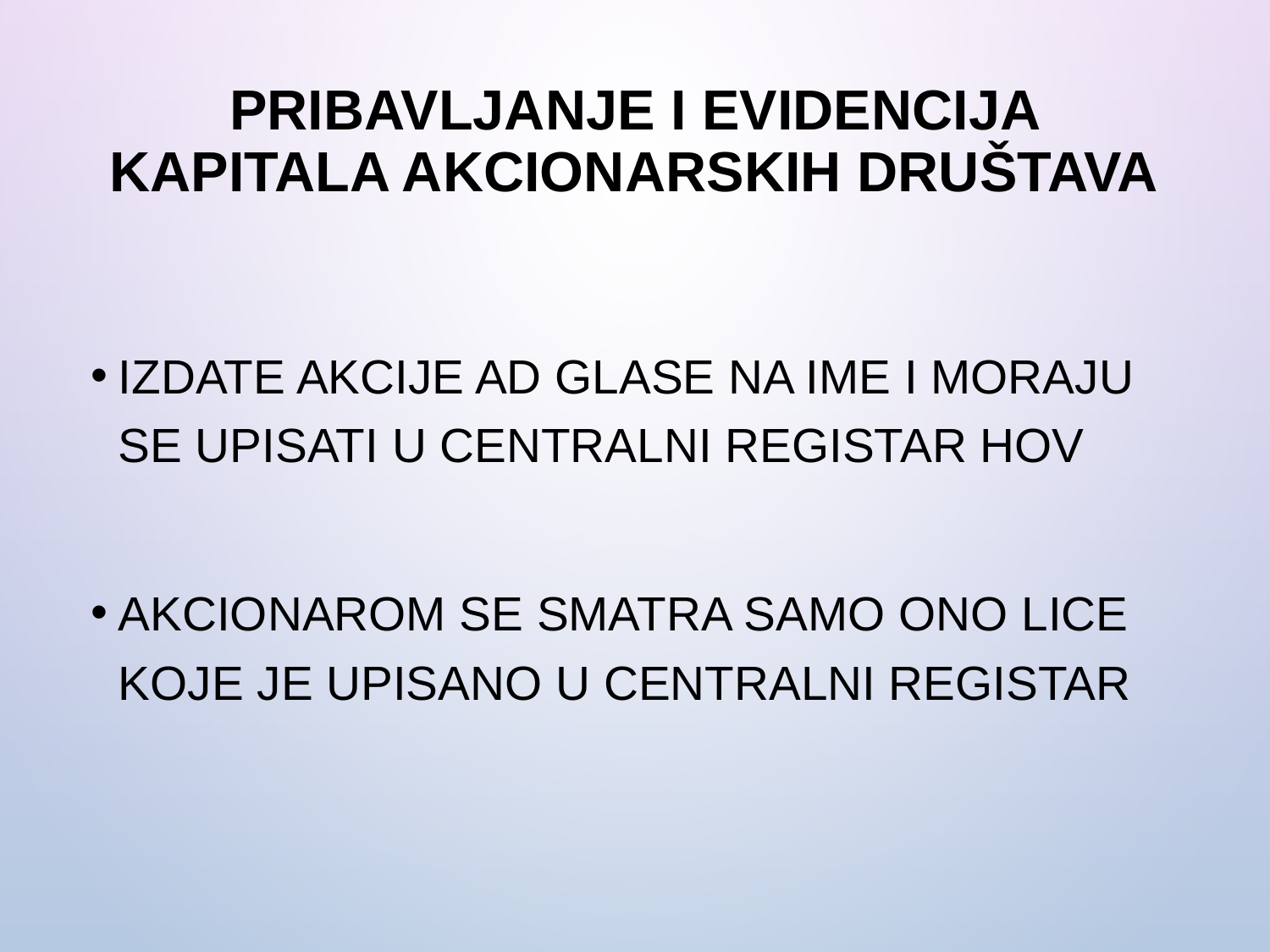

# Pribavljanje i evidencija kapitala akcionarskih društava
Izdate akcije AD glase na ime i moraju se upisati u centralni registar HOV

Akcionarom se smatra samo ono lice koje je upisano u Centralni registar